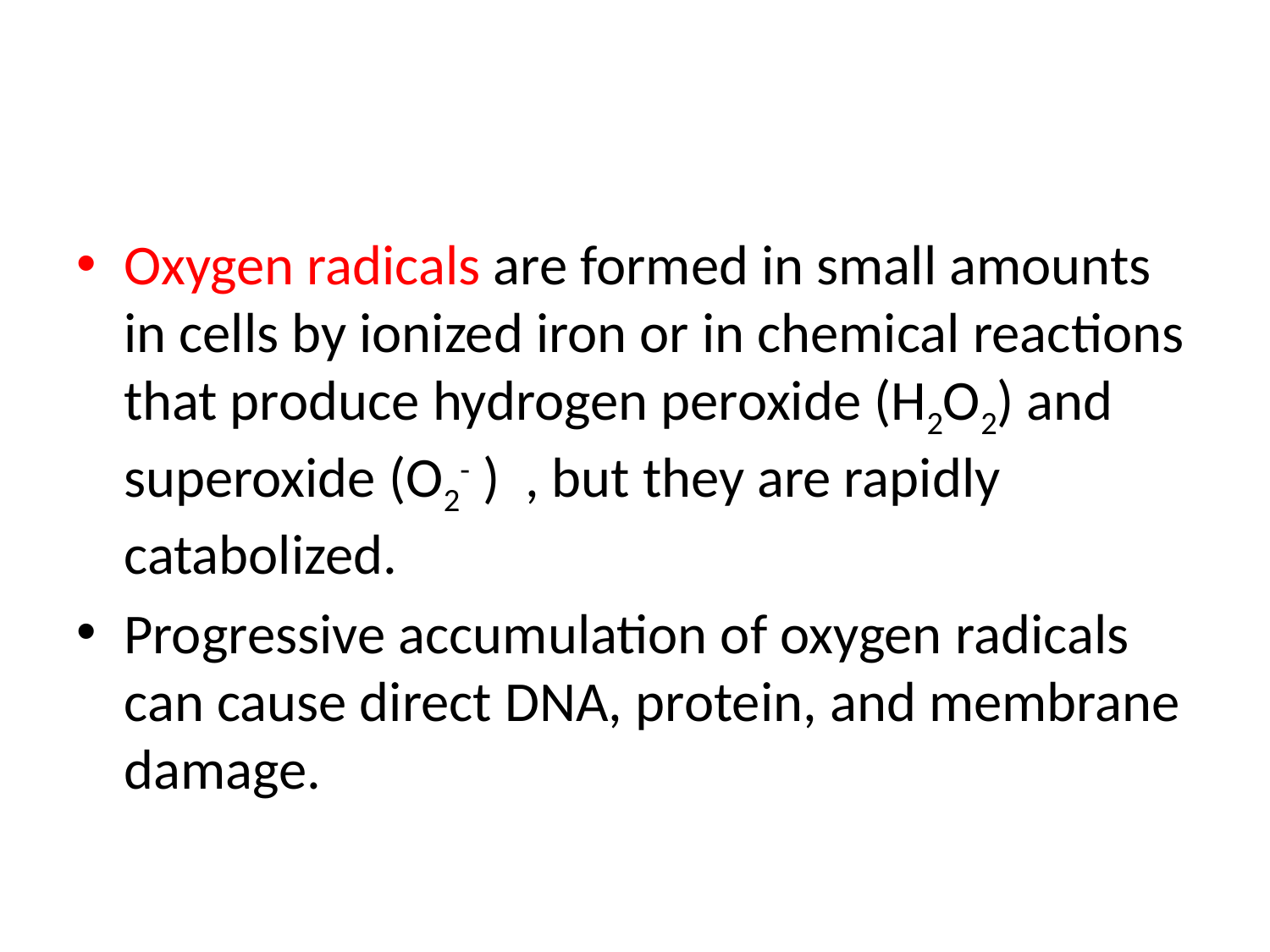

#
Oxygen radicals are formed in small amounts in cells by ionized iron or in chemical reactions that produce hydrogen peroxide (H2O2) and superoxide (O2- )  , but they are rapidly catabolized.
Progressive accumulation of oxygen radicals can cause direct DNA, protein, and membrane damage.